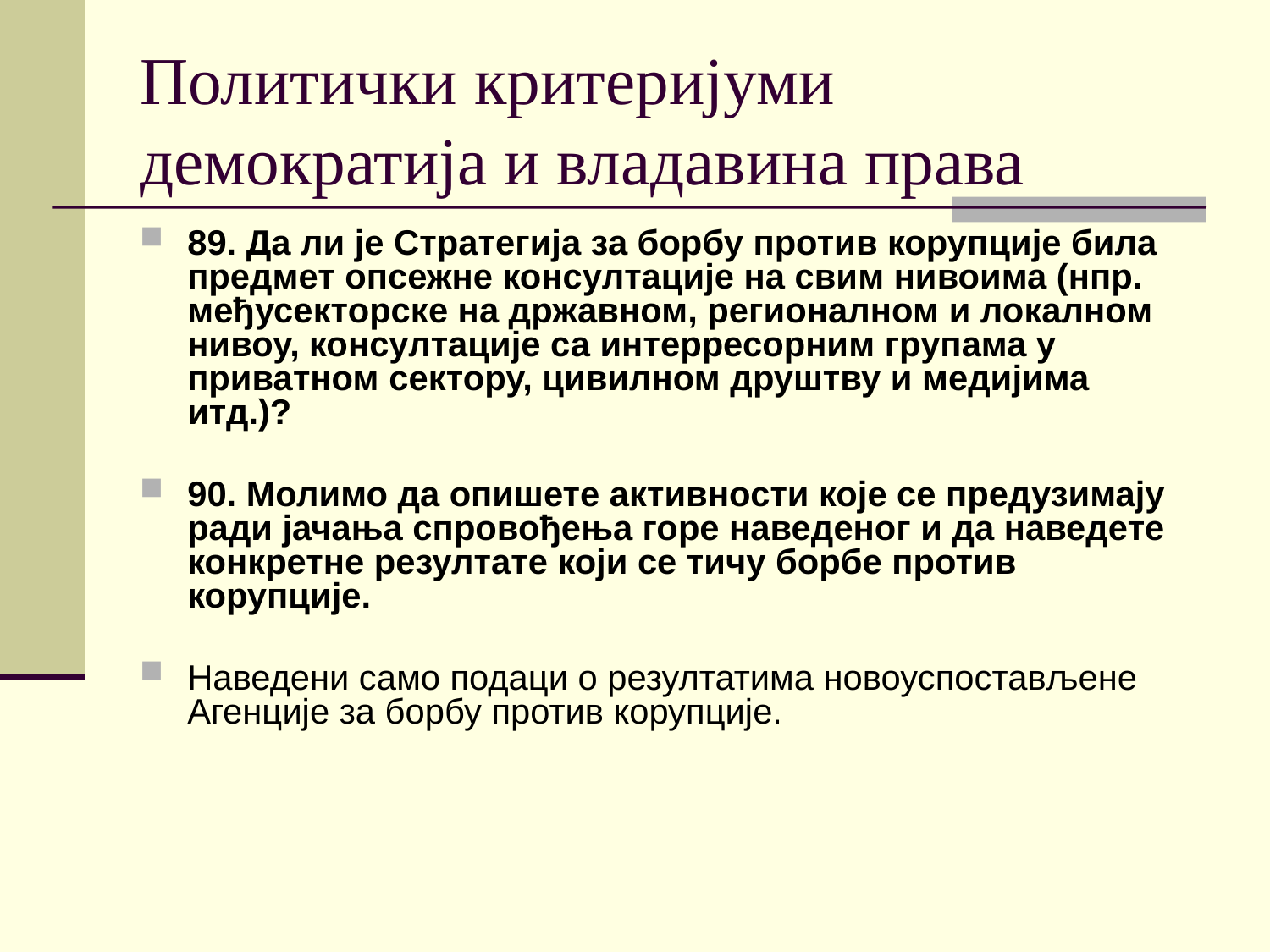

# Политички критеријуми демократија и владавина права
89. Да ли је Стратегија за борбу против корупције била предмет опсежне консултације на свим нивоима (нпр. међусекторске на државном, регионалном и локалном нивоу, консултације са интерресорним групама у приватном сектору, цивилном друштву и медијима итд.)?

90. Молимо да опишете активности које се предузимају ради јачања спровођења горе наведеног и да наведете конкретне резултате који се тичу борбе против корупције.

Наведени само подаци о резултатима новоуспостављене Агенције за борбу против корупције.